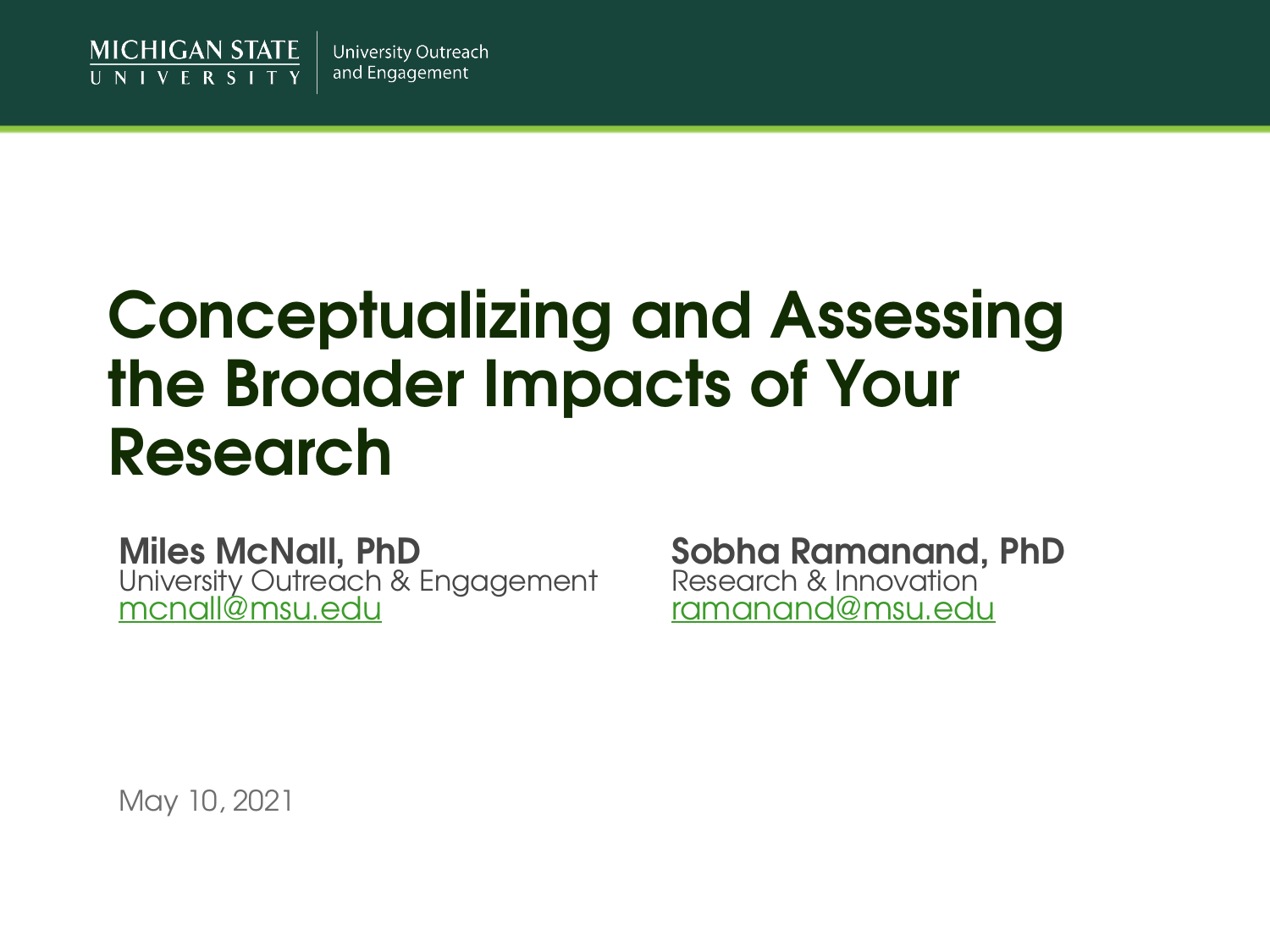

# Conceptualizing and Assessing the Broader Impacts of Your Research
| Miles McNall, PhD University Outreach & Engagement mcnall@msu.edu | Sobha Ramanand, PhD Research & Innovation ramanand@msu.edu |
| --- | --- |
May 10, 2021